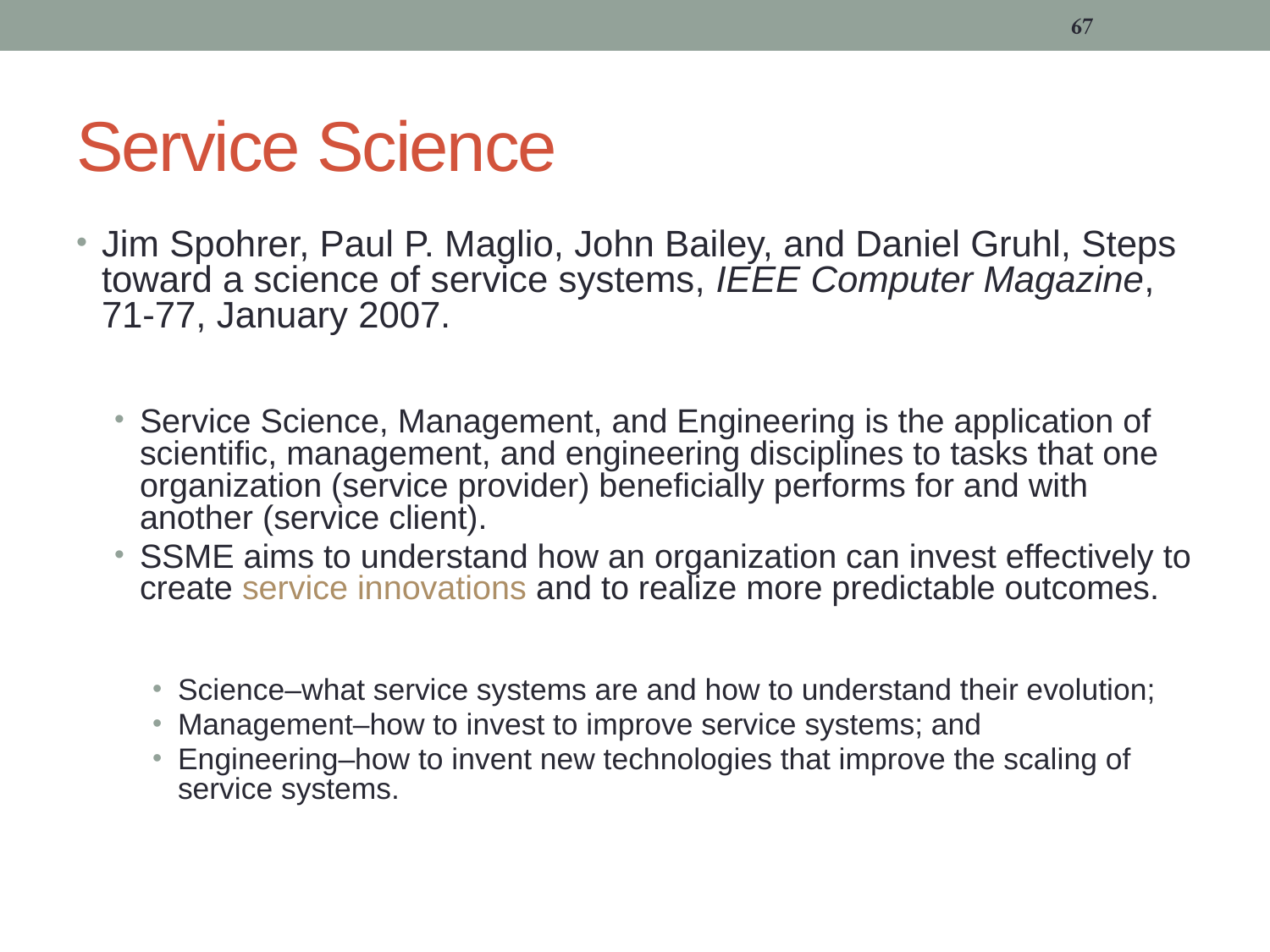

67
# Service Science
Jim Spohrer, Paul P. Maglio, John Bailey, and Daniel Gruhl, Steps toward a science of service systems, IEEE Computer Magazine, 71-77, January 2007.

Service Science, Management, and Engineering is the application of scientific, management, and engineering disciplines to tasks that one organization (service provider) beneficially performs for and with another (service client).
SSME aims to understand how an organization can invest effectively to create service innovations and to realize more predictable outcomes.

Science–what service systems are and how to understand their evolution;
Management–how to invest to improve service systems; and
Engineering–how to invent new technologies that improve the scaling of service systems.